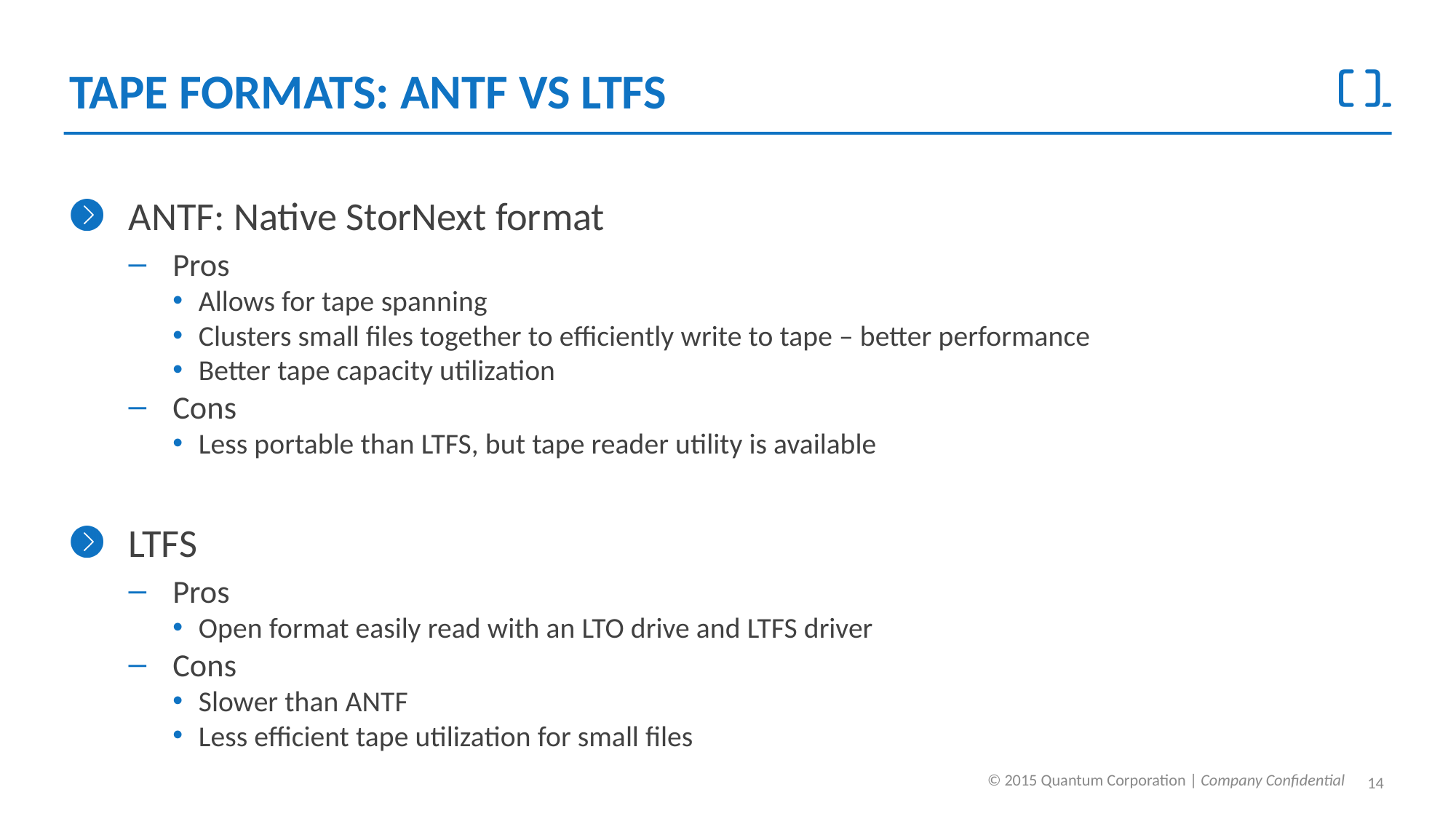

# Tape formats: antf vs ltfs
ANTF: Native StorNext format
Pros
Allows for tape spanning
Clusters small files together to efficiently write to tape – better performance
Better tape capacity utilization
Cons
Less portable than LTFS, but tape reader utility is available

LTFS
Pros
Open format easily read with an LTO drive and LTFS driver
Cons
Slower than ANTF
Less efficient tape utilization for small files